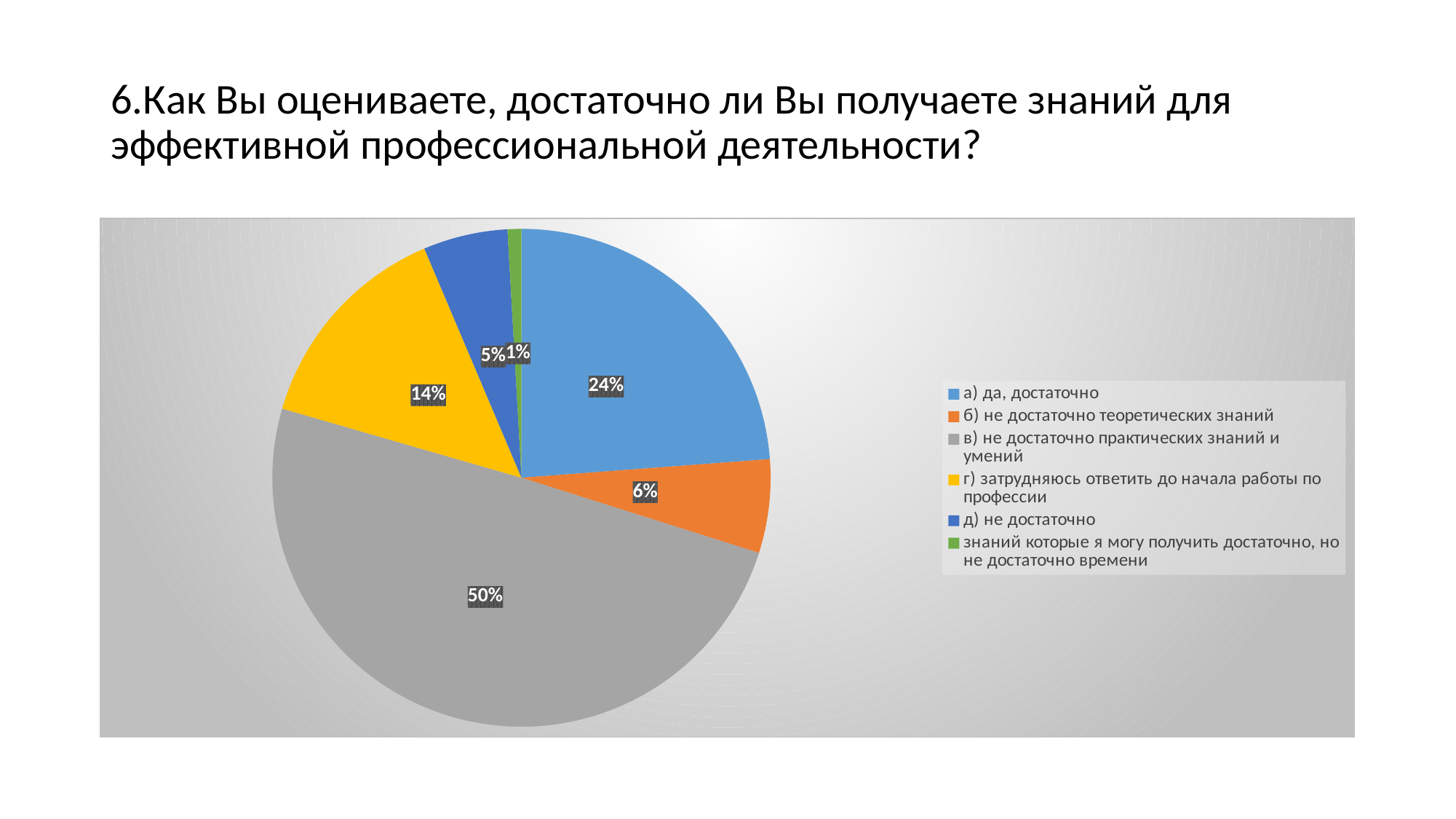

# 6.Как Вы оцениваете, достаточно ли Вы получаете знаний для эффективной профессиональной деятельности?

### Chart

| Category | Продажи |
|---|---|
| а) да, достаточно | 23.9 |
| б) не достаточно теоретических знаний | 6.1 |
| в) не достаточно практических знаний и умений | 49.8 |
| г) затрудняюсь ответить до начала работы по профессии | 14.2 |
| д) не достаточно | 5.5 |
| знаний которые я могу получить достаточно, но не достаточно времени | 0.9 |